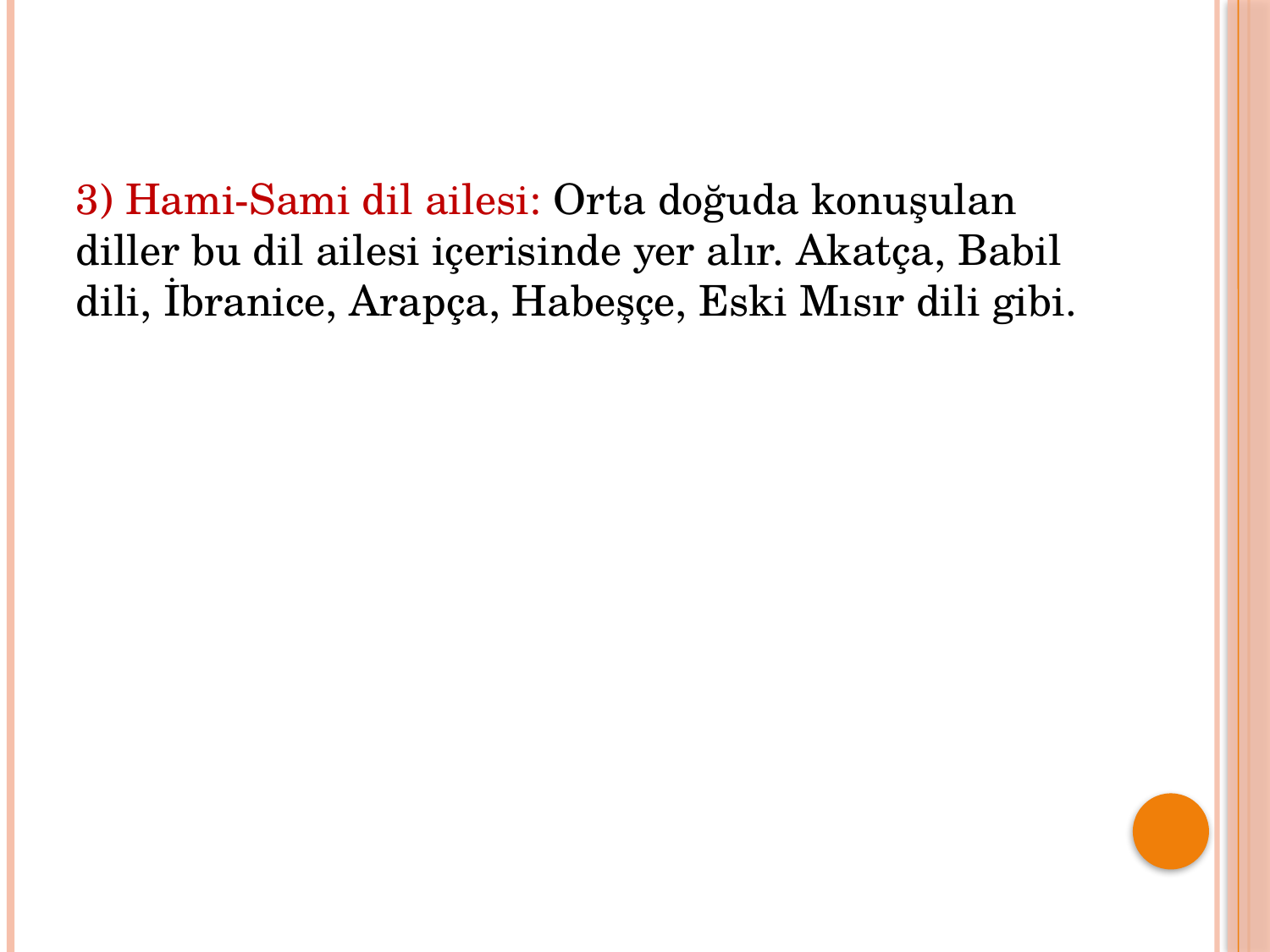

3) Hami-Sami dil ailesi: Orta doğuda konuşulan diller bu dil ailesi içerisinde yer alır. Akatça, Babil dili, İbranice, Arapça, Habeşçe, Eski Mısır dili gibi.